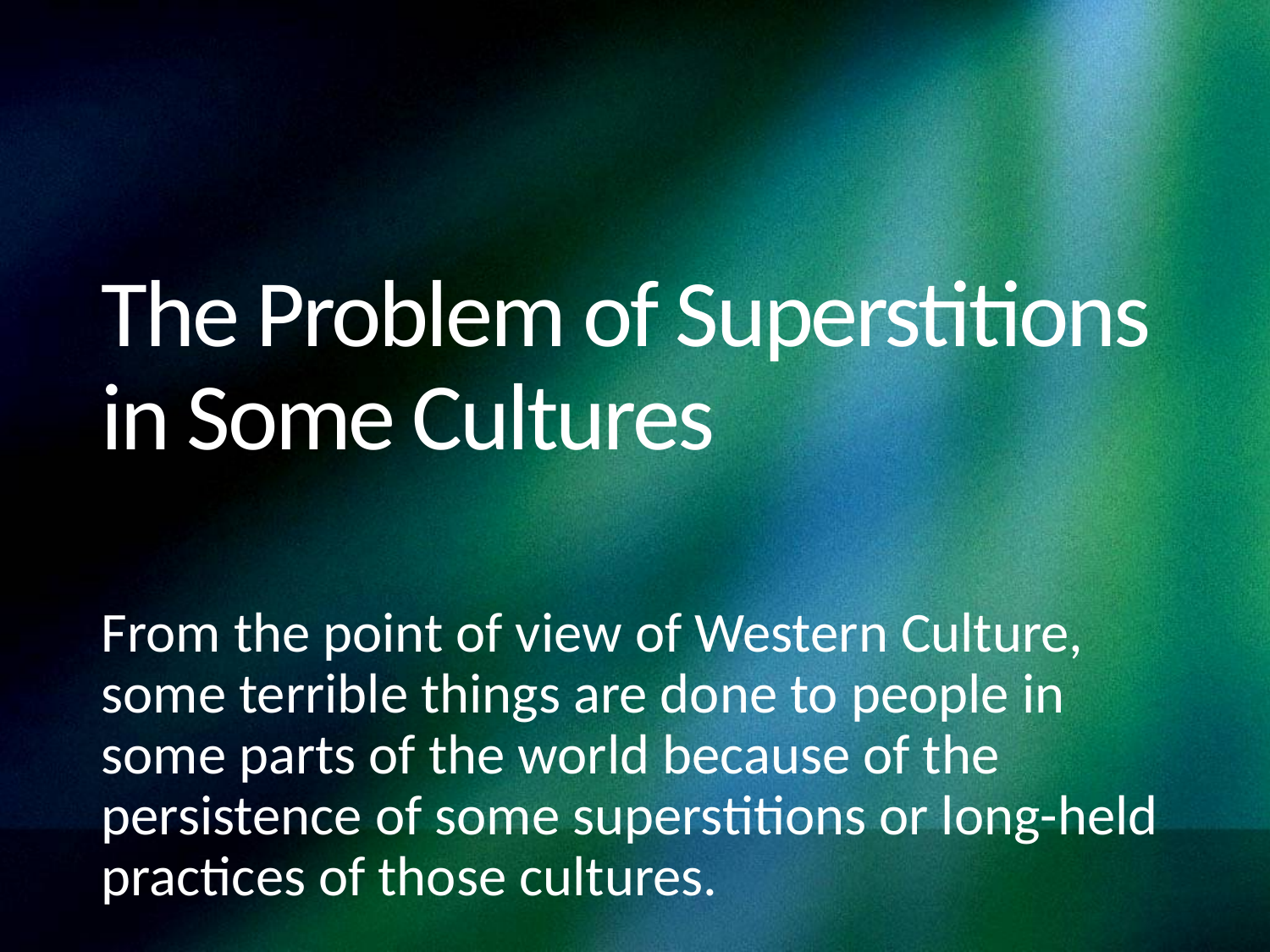

# The Problem of Superstitions in Some Cultures
From the point of view of Western Culture, some terrible things are done to people in some parts of the world because of the persistence of some superstitions or long-held practices of those cultures.